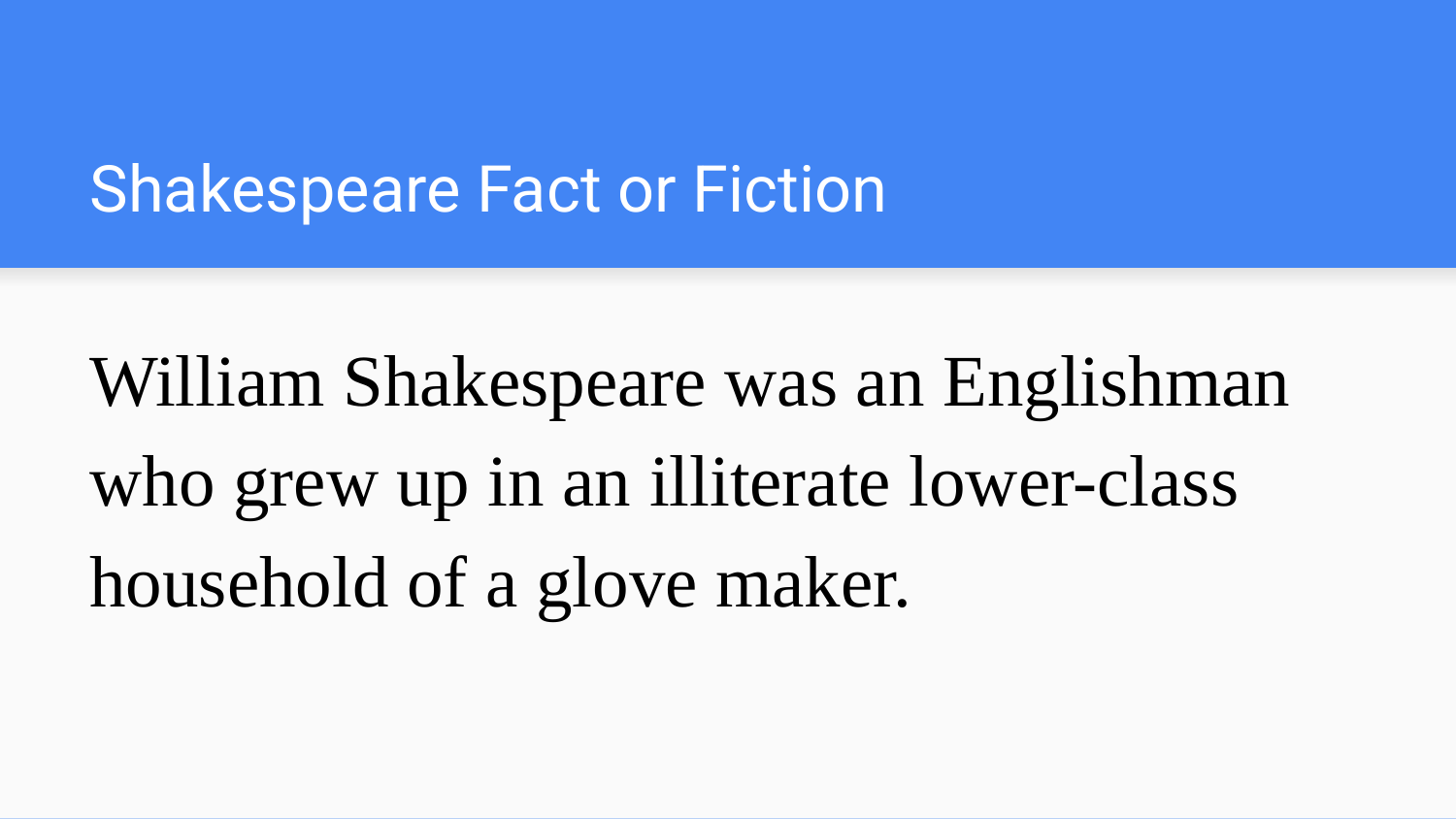

# Shakespeare Fact or Fiction
William Shakespeare was an Englishman who grew up in an illiterate lower-class household of a glove maker.